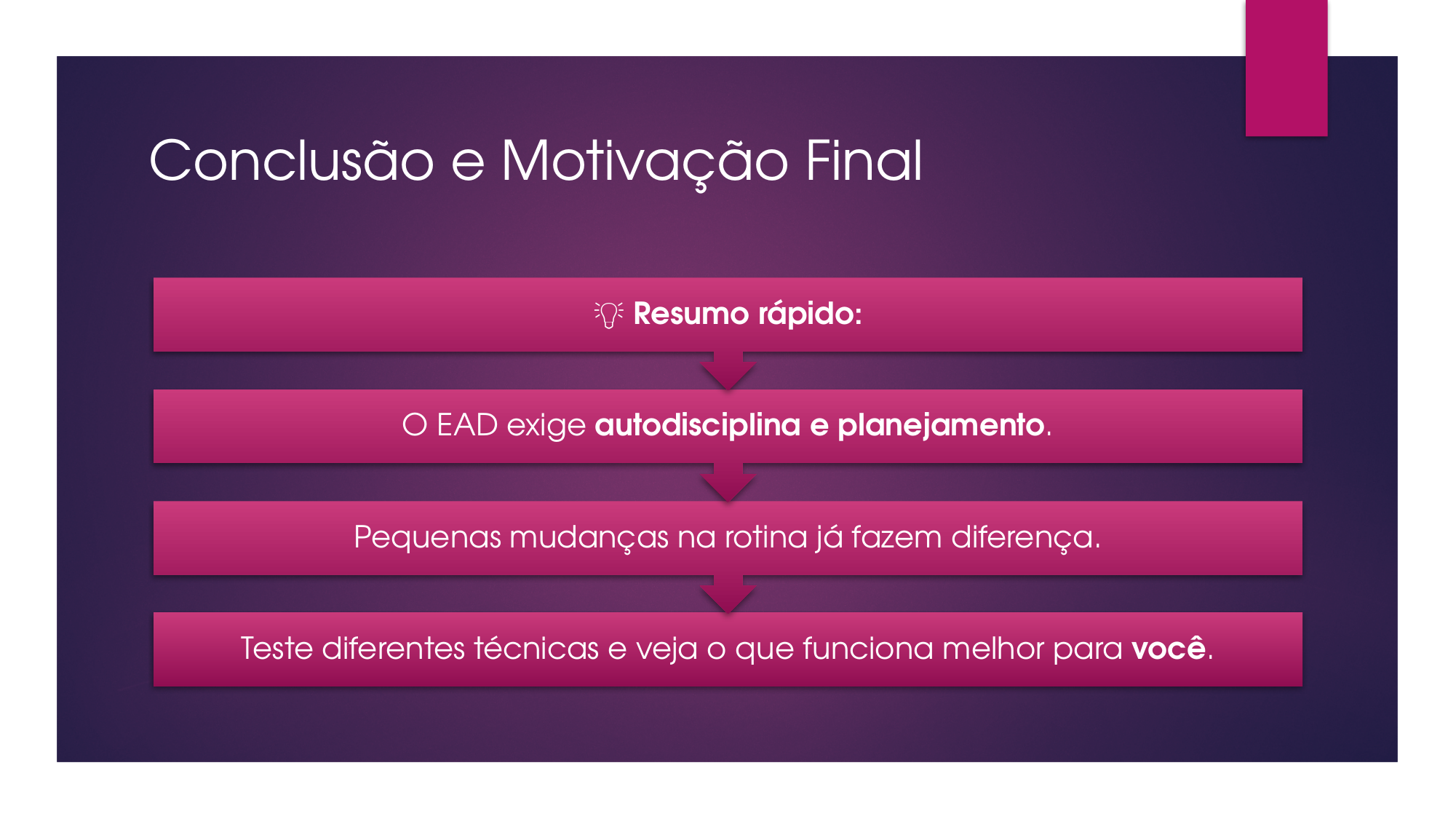

# Conclusão e Motivação Final
Teste diferentes técnicas e veja o que funciona melhor para você.
Pequenas mudanças na rotina já fazem diferença.
O EAD exige autodisciplina e planejamento.
💡 Resumo rápido: